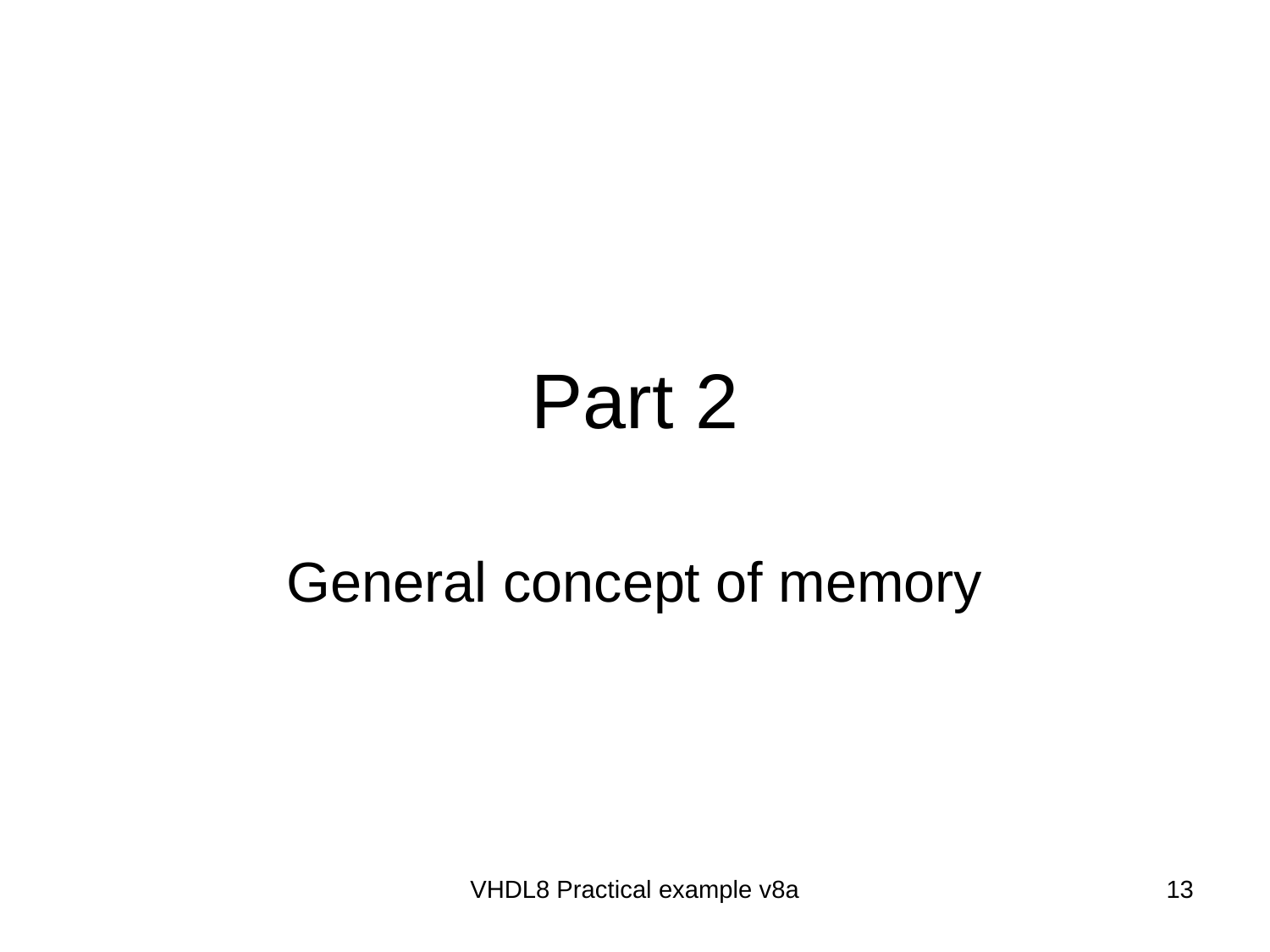

# Part 2
General concept of memory
VHDL8 Practical example v8a
13